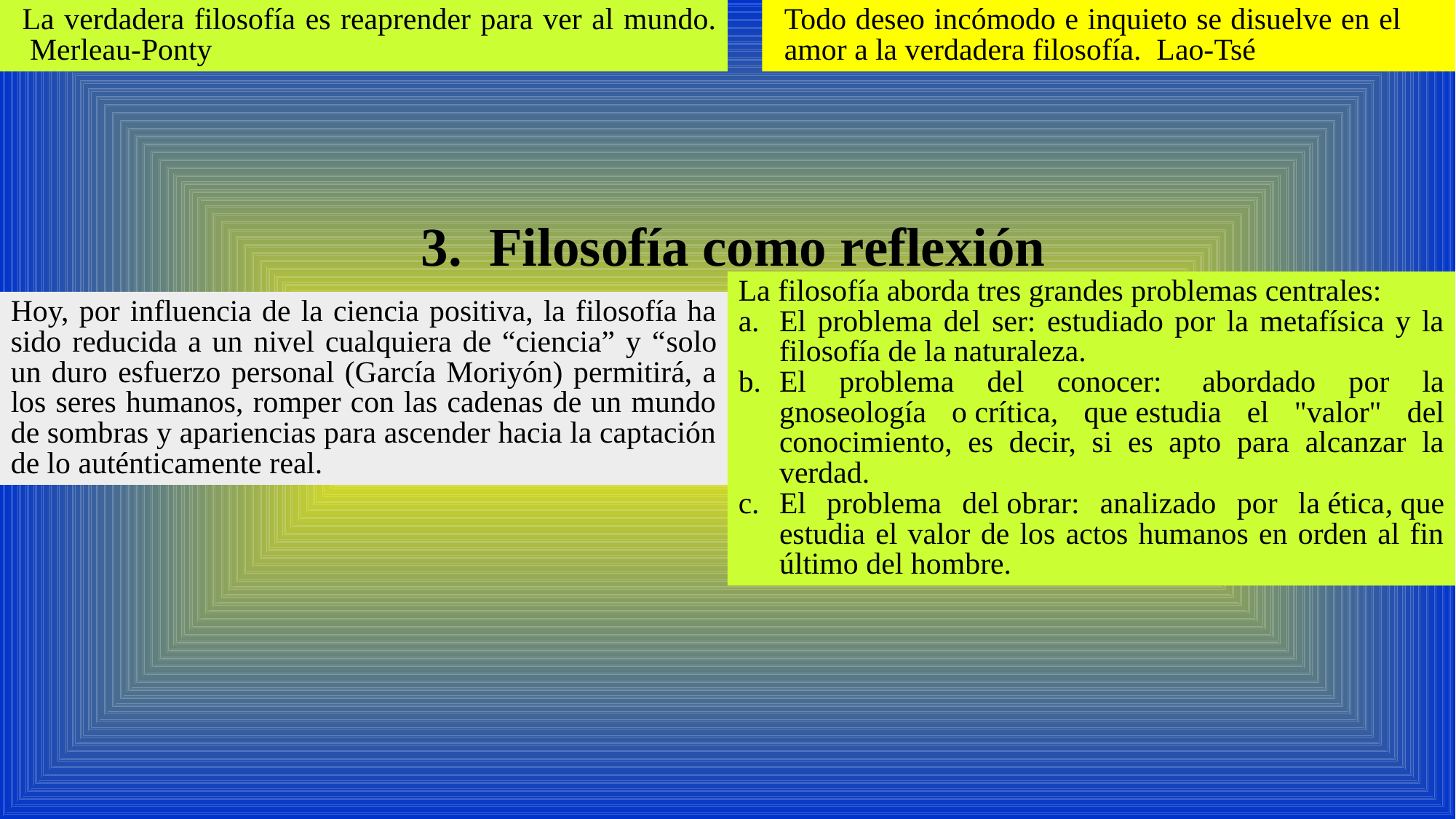

La verdadera filosofía es reaprender para ver al mundo.  Merleau-Ponty
Todo deseo incómodo e inquieto se disuelve en el amor a la verdadera filosofía.  Lao-Tsé
3.  Filosofía como reflexión
La filosofía aborda tres grandes problemas centrales:
El problema del ser: estudiado por la metafísica y la filosofía de la naturaleza.
El problema del conocer:  abordado por la gnoseología o crítica, que estudia el "valor" del conocimiento, es decir, si es apto para alcanzar la verdad.
El problema del obrar: analizado por la ética, que estudia el valor de los actos humanos en orden al fin último del hombre.
Hoy, por influencia de la ciencia positiva, la filosofía ha sido reducida a un nivel cualquiera de “ciencia” y “solo un duro esfuerzo personal (García Moriyón) permitirá, a los seres humanos, romper con las cadenas de un mundo de sombras y apariencias para ascender hacia la captación de lo auténticamente real.